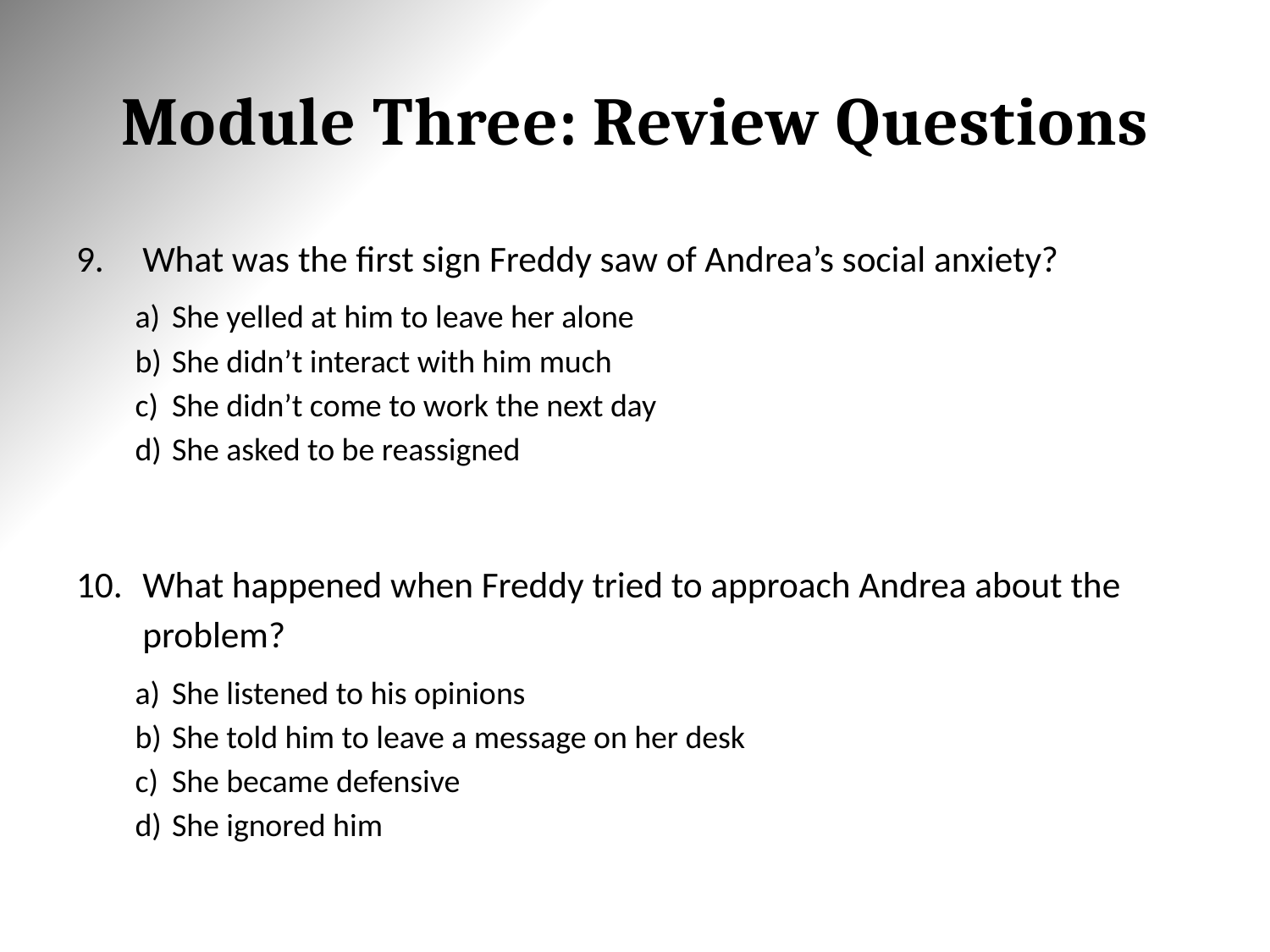

# Module Three: Review Questions
What was the first sign Freddy saw of Andrea’s social anxiety?
She yelled at him to leave her alone
She didn’t interact with him much
She didn’t come to work the next day
She asked to be reassigned

What happened when Freddy tried to approach Andrea about the problem?
She listened to his opinions
She told him to leave a message on her desk
She became defensive
She ignored him